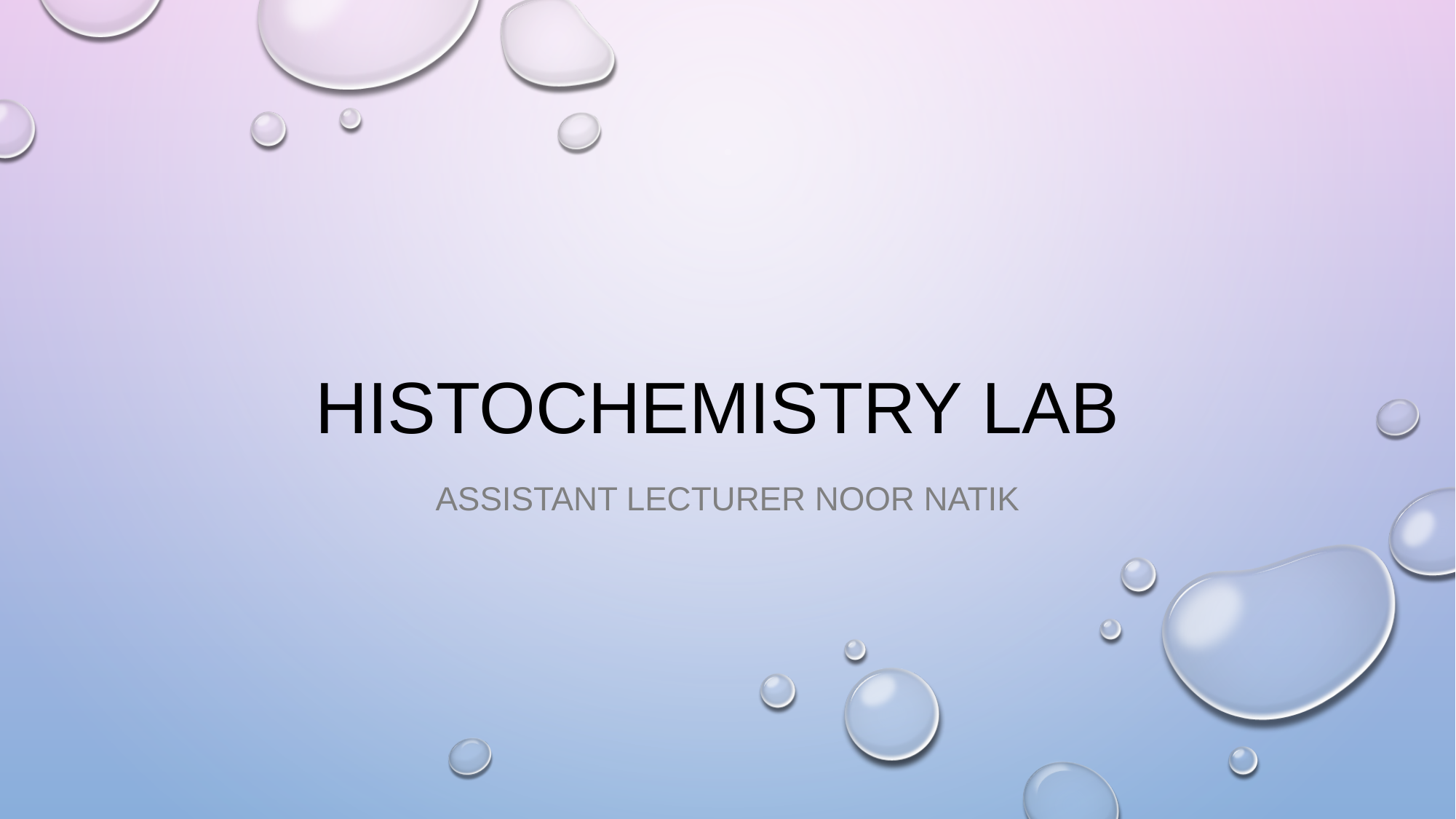

# Histochemistry lab
Assistant lecturer noor natik